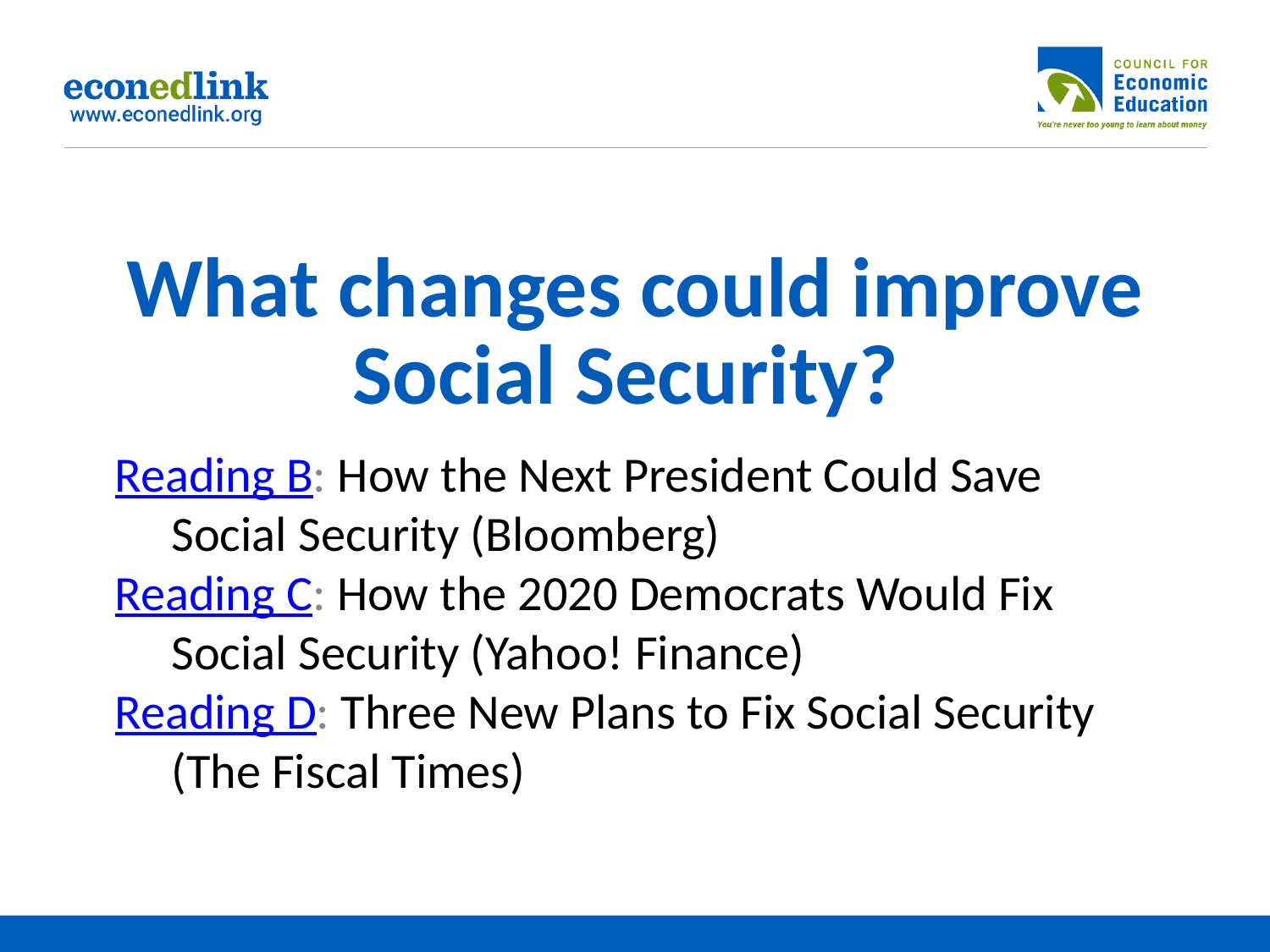

# What changes could improve Social Security?
Reading B: How the Next President Could Save Social Security (Bloomberg)
Reading C: How the 2020 Democrats Would Fix Social Security (Yahoo! Finance)
Reading D: Three New Plans to Fix Social Security (The Fiscal Times)